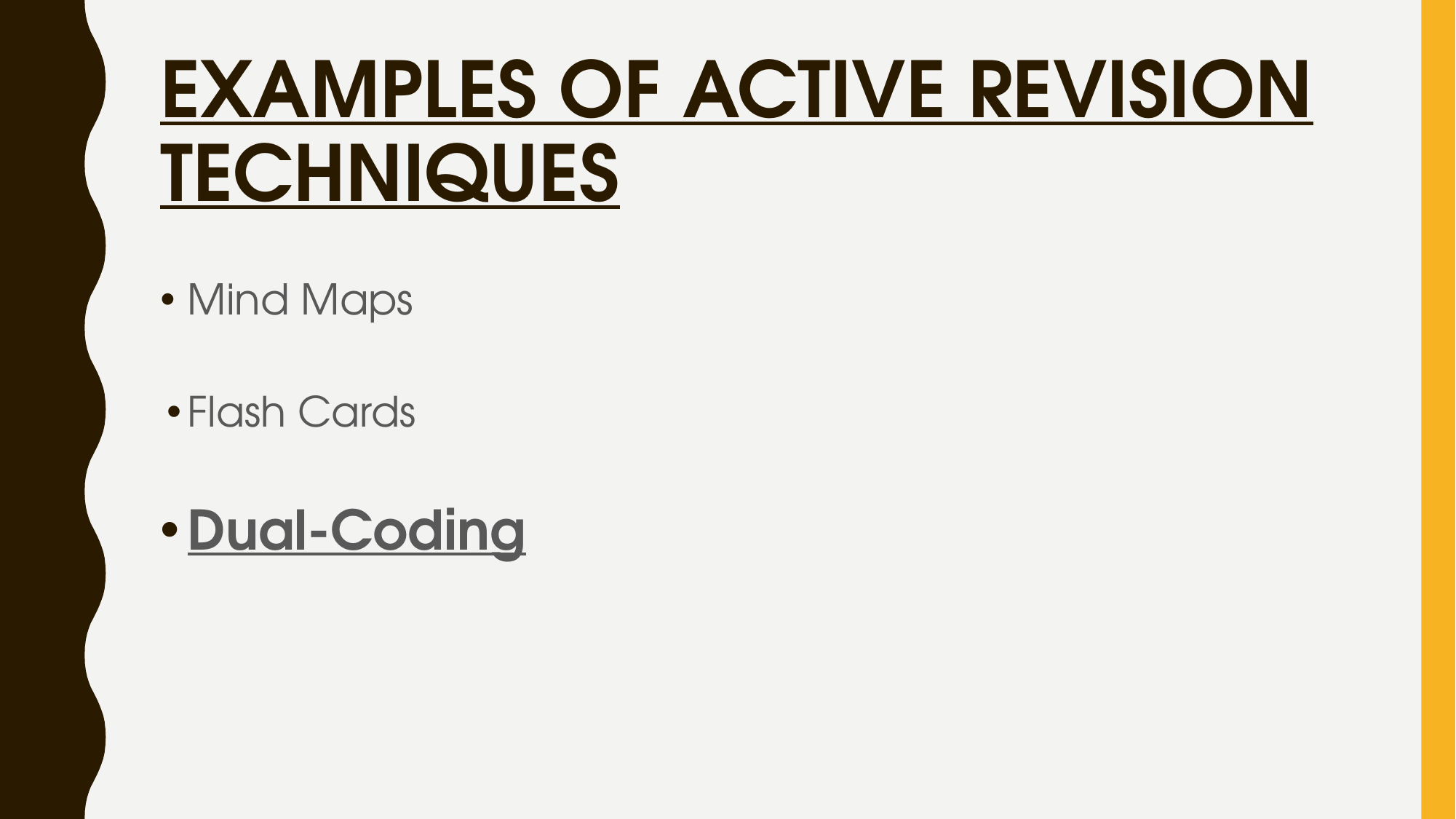

# EXAMPLES OF ACTIVE REVISION TECHNIQUES
Mind Maps

Flash Cards

Dual-Coding